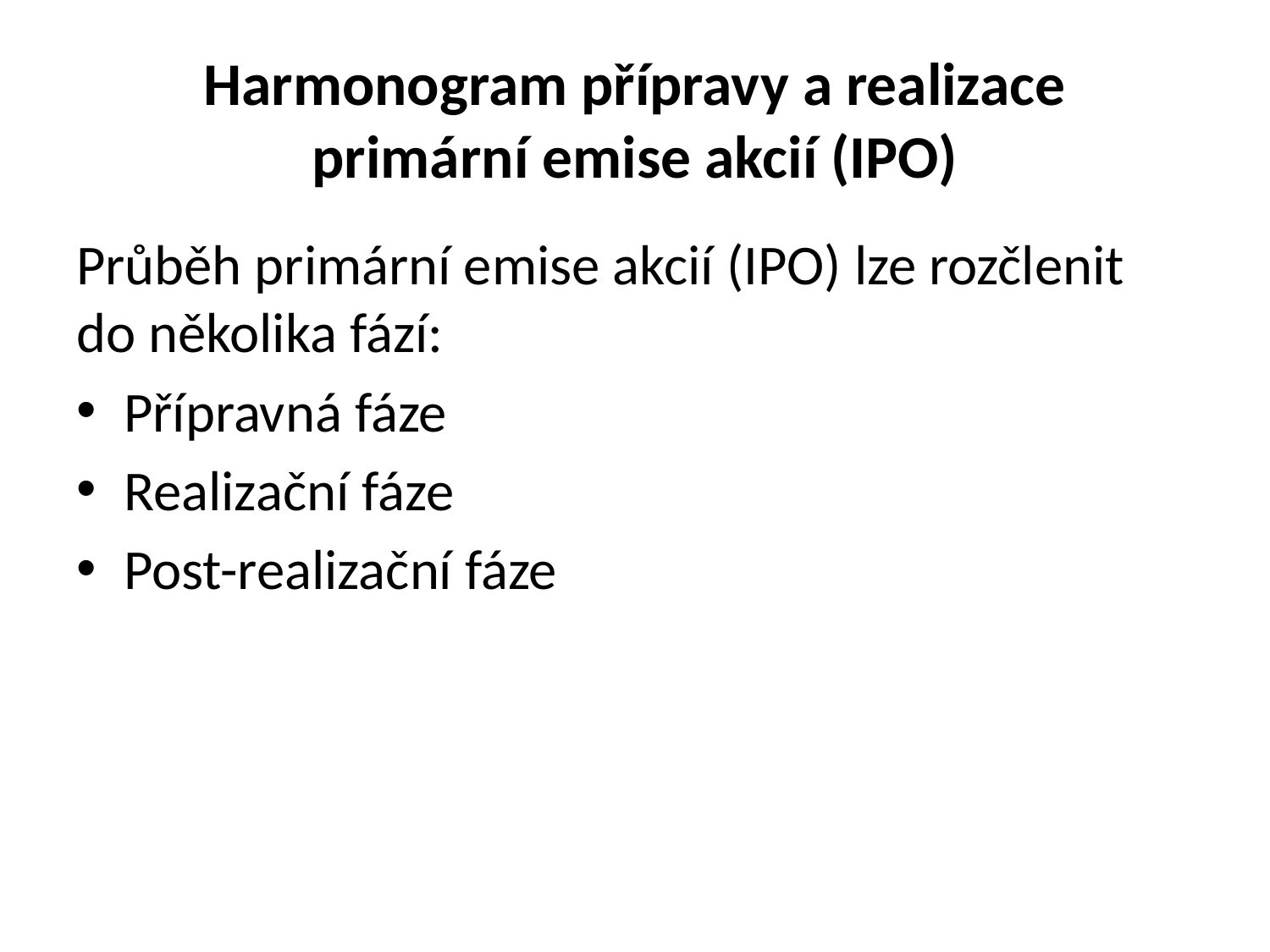

# Harmonogram přípravy a realizace primární emise akcií (IPO)
Průběh primární emise akcií (IPO) lze rozčlenit do několika fází:
Přípravná fáze
Realizační fáze
Post-realizační fáze